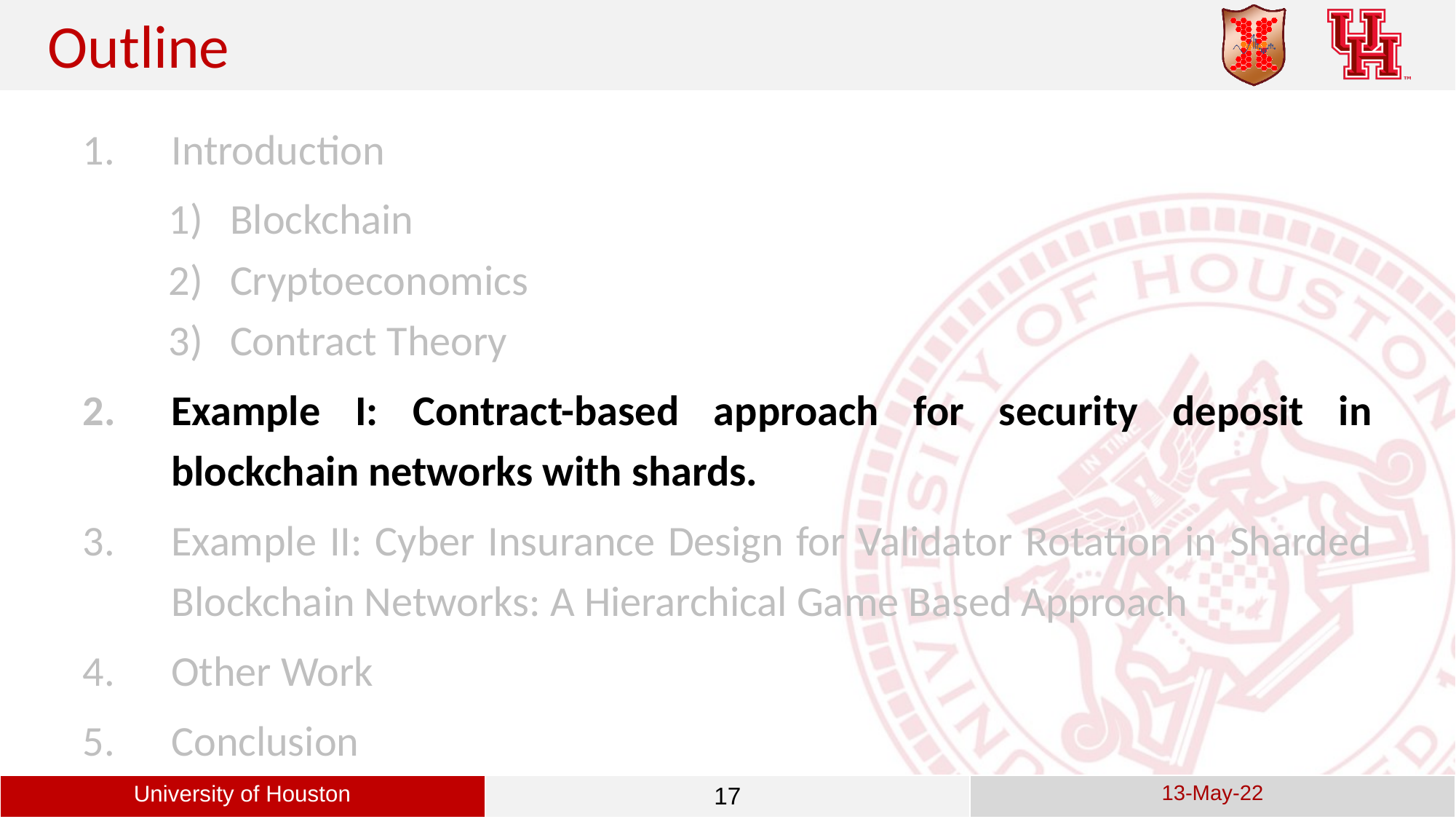

Outline
Introduction
Blockchain
Cryptoeconomics
Contract Theory
Example I: Contract-based approach for security deposit in blockchain networks with shards.
Example II: Cyber Insurance Design for Validator Rotation in Sharded Blockchain Networks: A Hierarchical Game Based Approach
Other Work
Conclusion